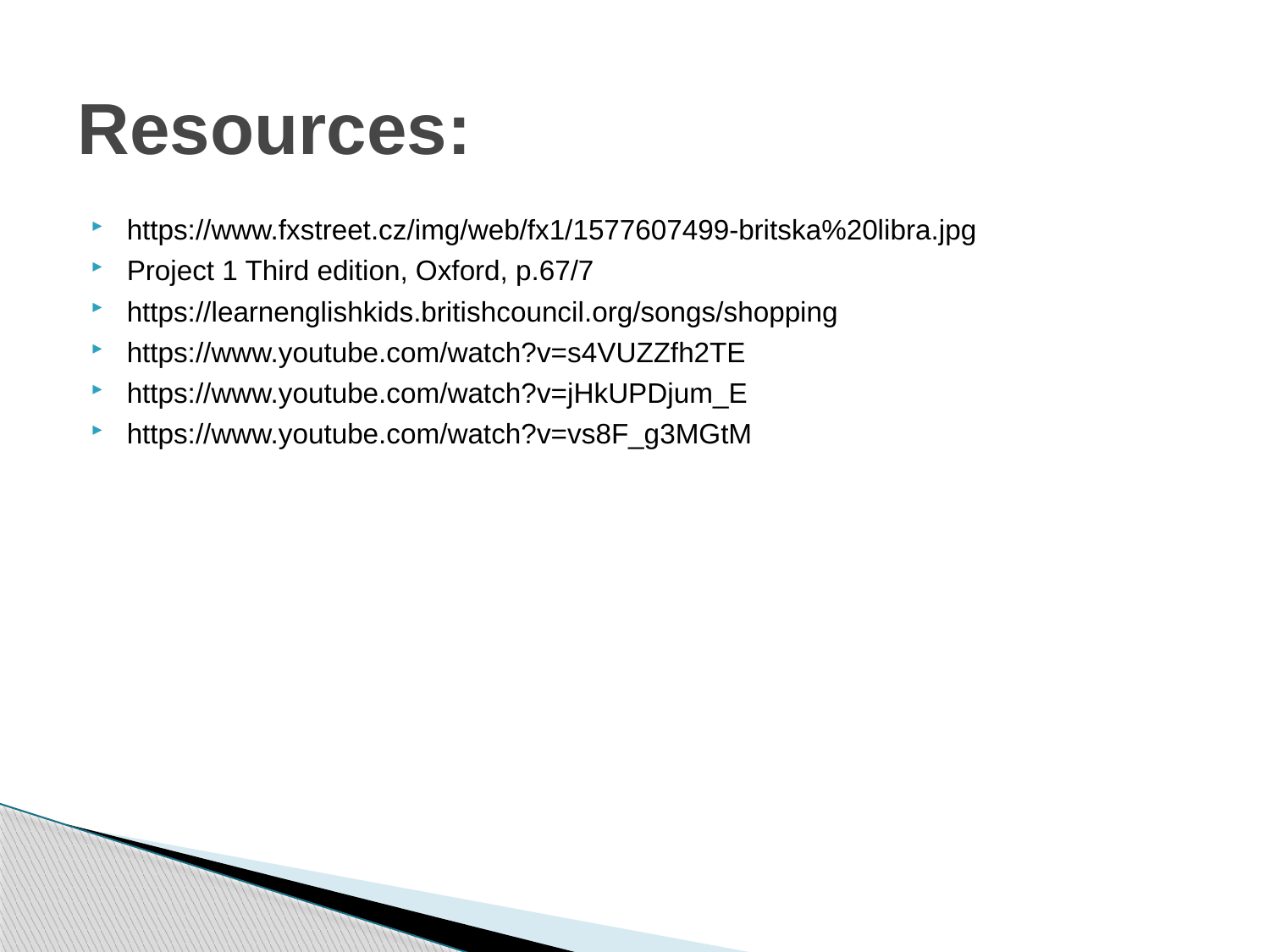

# Resources:
https://www.fxstreet.cz/img/web/fx1/1577607499-britska%20libra.jpg
Project 1 Third edition, Oxford, p.67/7
https://learnenglishkids.britishcouncil.org/songs/shopping
https://www.youtube.com/watch?v=s4VUZZfh2TE
https://www.youtube.com/watch?v=jHkUPDjum_E
https://www.youtube.com/watch?v=vs8F_g3MGtM